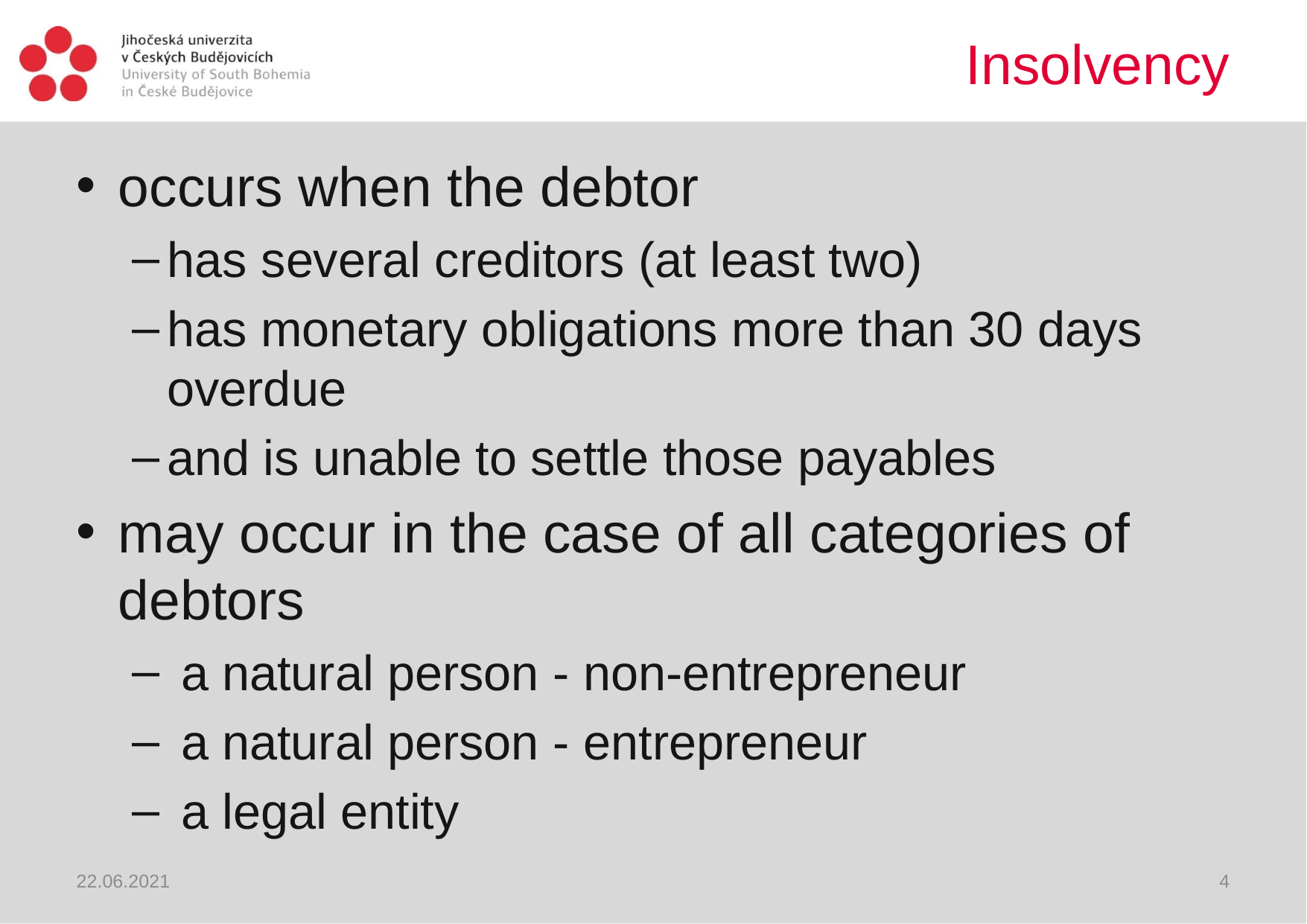

# Insolvency
occurs when the debtor
has several creditors (at least two)
has monetary obligations more than 30 days overdue
and is unable to settle those payables
may occur in the case of all categories of debtors
 a natural person - non-entrepreneur
 a natural person - entrepreneur
 a legal entity
22.06.2021
4